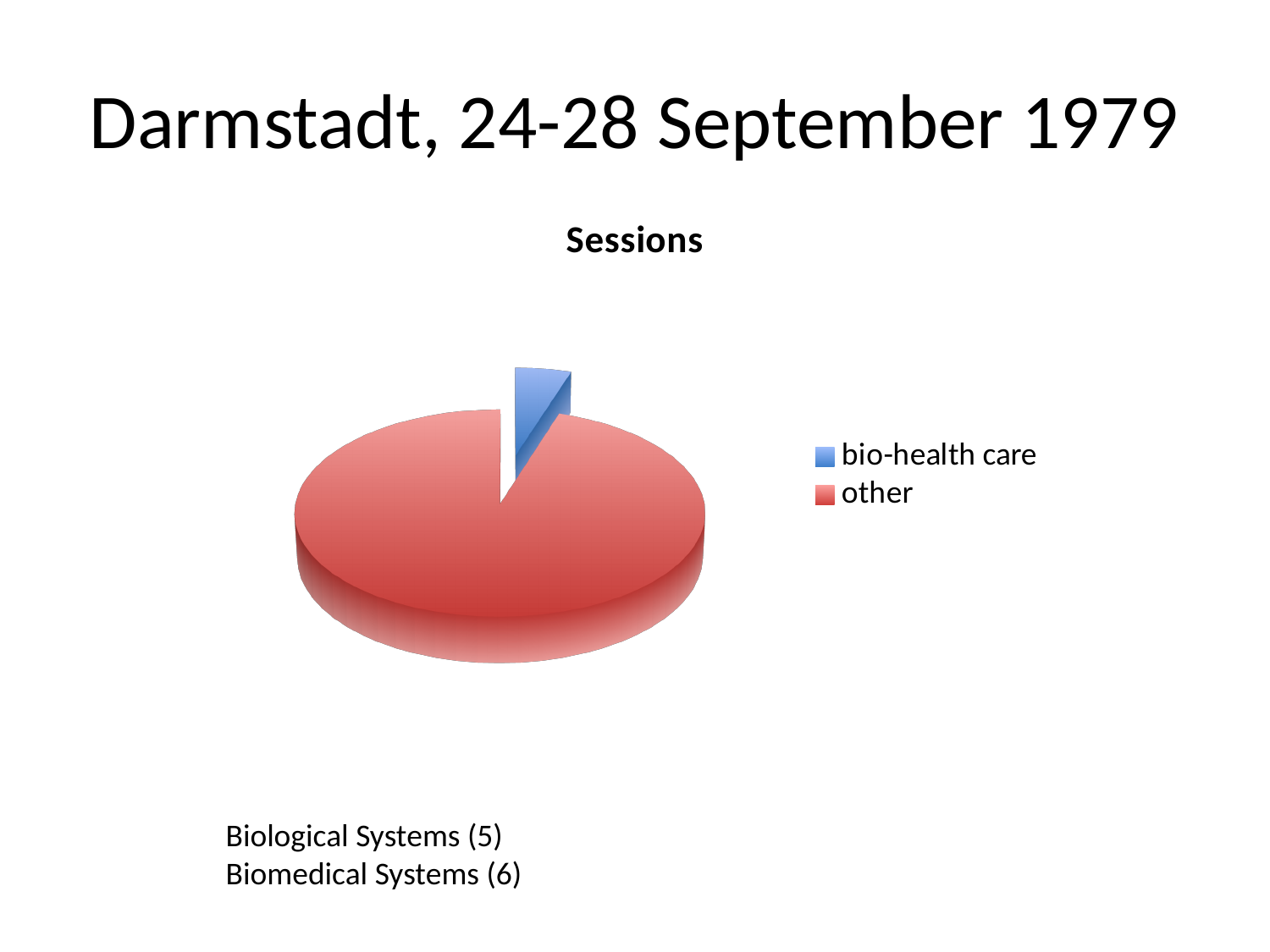

# Darmstadt, 24-28 September 1979

[unsupported chart]

Biological Systems (5)
Biomedical Systems (6)